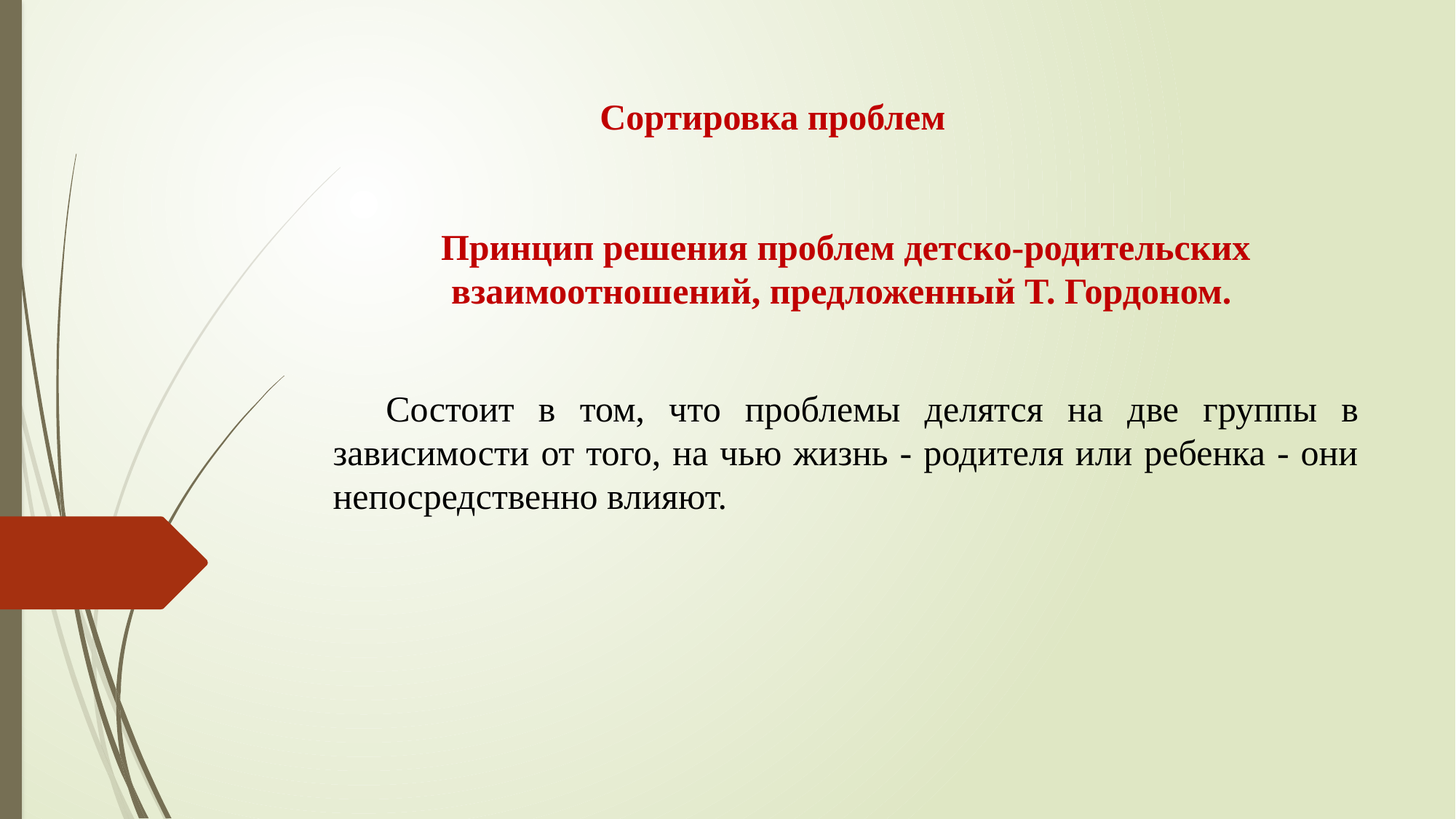

# Сортировка проблем
Принцип решения проблем детско-родительских взаимоотношений, предложенный T. Гордоном.

Состоит в том, что проблемы делятся на две группы в зависимости от того, на чью жизнь - родителя или ребенка - они непосредственно влияют.